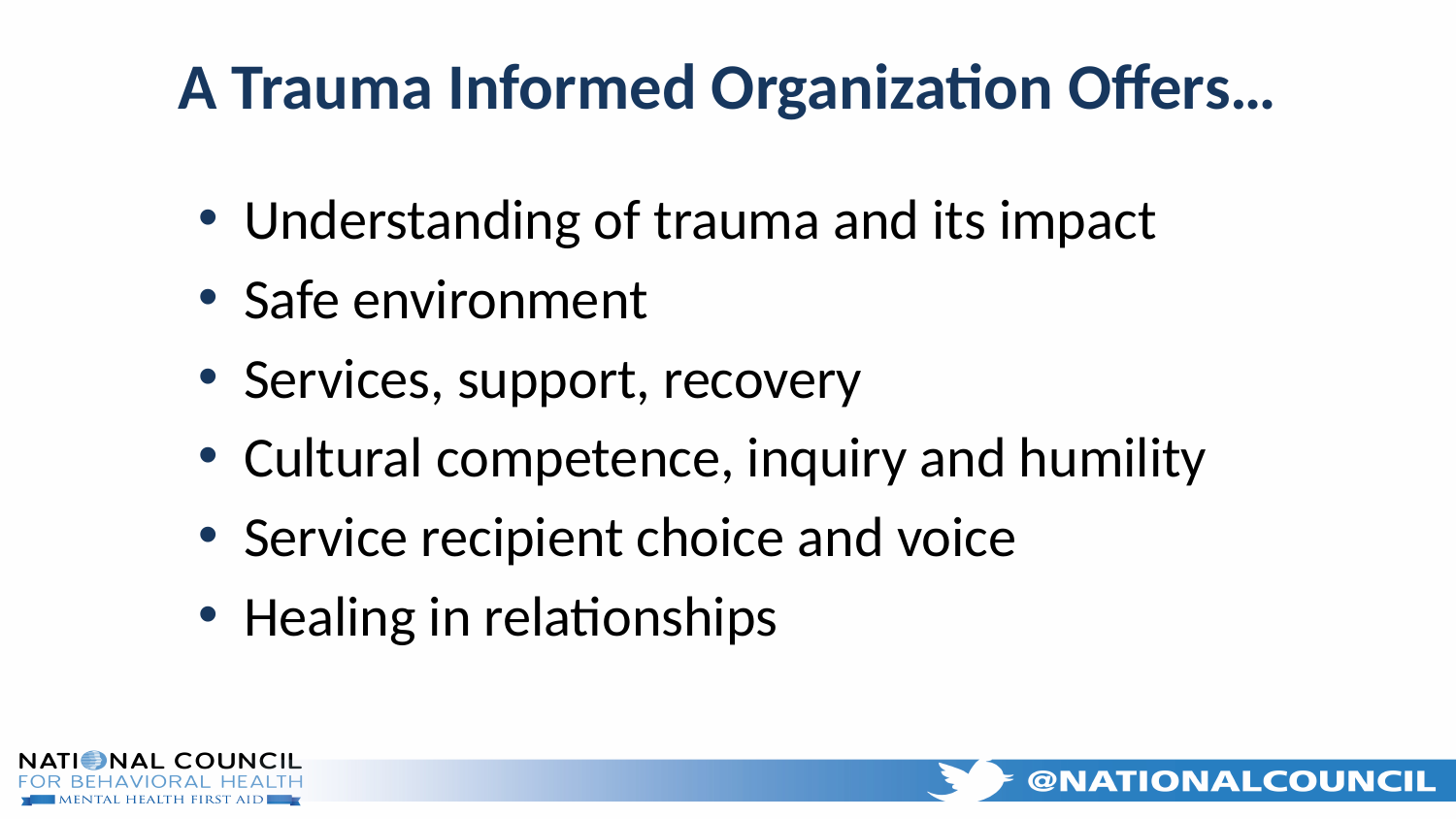

# A Trauma Informed Organization Offers…
Understanding of trauma and its impact
Safe environment
Services, support, recovery
Cultural competence, inquiry and humility
Service recipient choice and voice
Healing in relationships